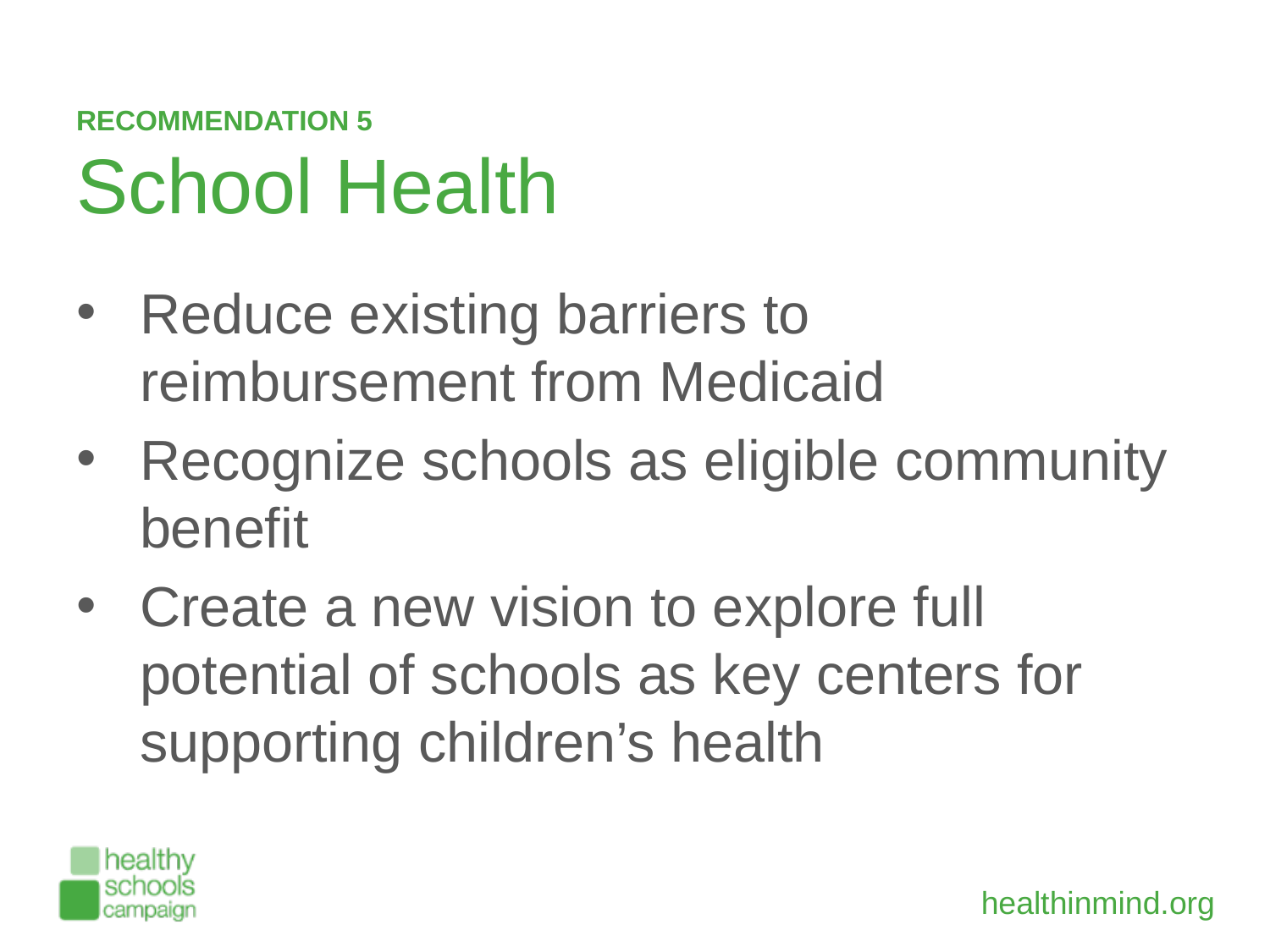

# RECOMMENDATION 5 School Health
Reduce existing barriers to reimbursement from Medicaid
Recognize schools as eligible community benefit
Create a new vision to explore full potential of schools as key centers for supporting children’s health